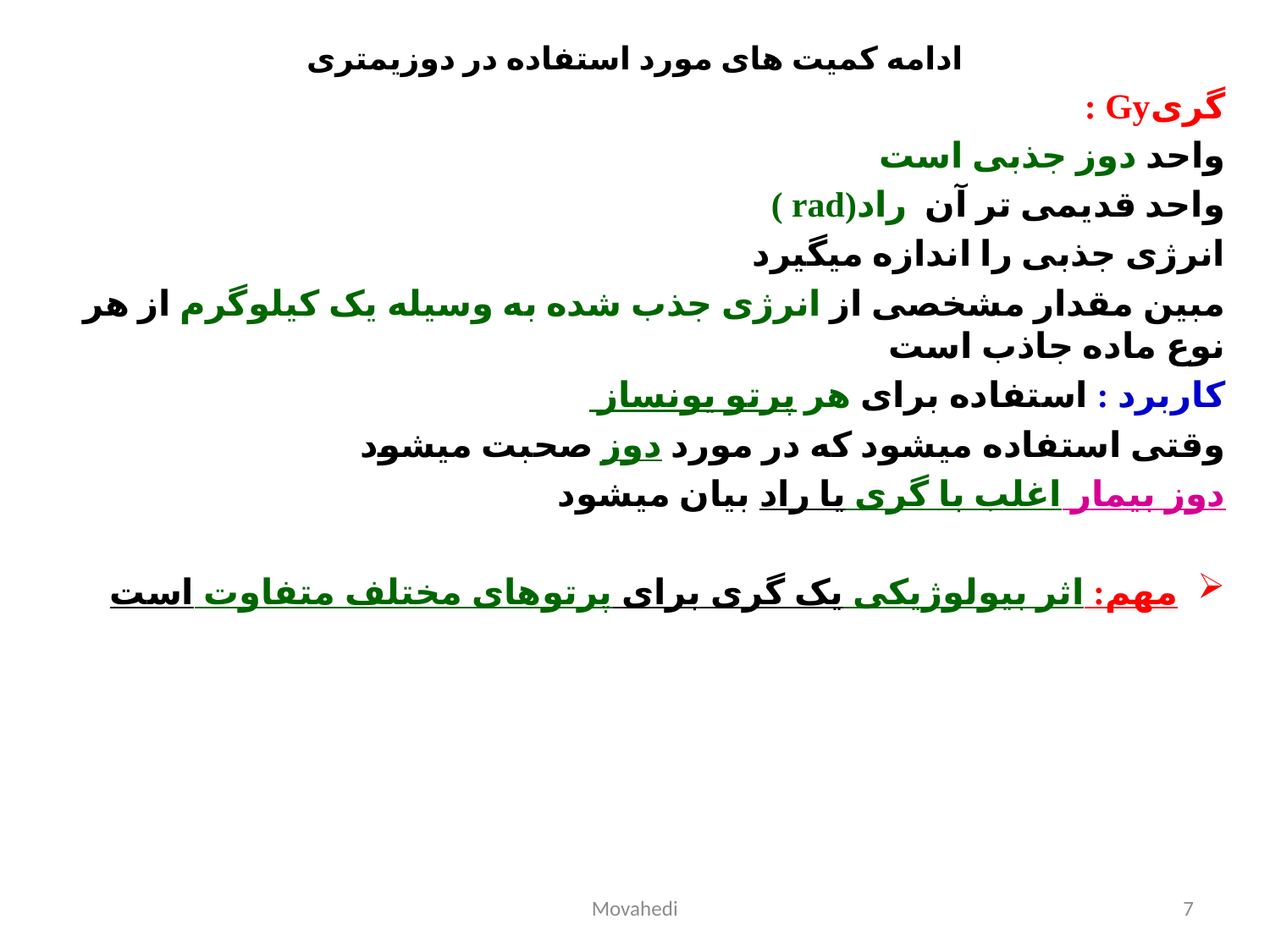

ادامه کمیت های مورد استفاده در دوزیمتری
گریGy :
واحد دوز جذبی است
واحد قدیمی تر آن  راد(rad )
انرژی جذبی را اندازه میگیرد
مبین مقدار مشخصی از انرژی جذب شده به وسیله یک کیلوگرم از هر نوع ماده جاذب است
کاربرد : استفاده برای هر پرتو یونساز
وقتی استفاده میشود که در مورد دوز صحبت میشود
دوز بیمار اغلب با گری یا راد بیان میشود

مهم: اثر بیولوژیکی یک گری برای پرتوهای مختلف متفاوت است
Movahedi
7